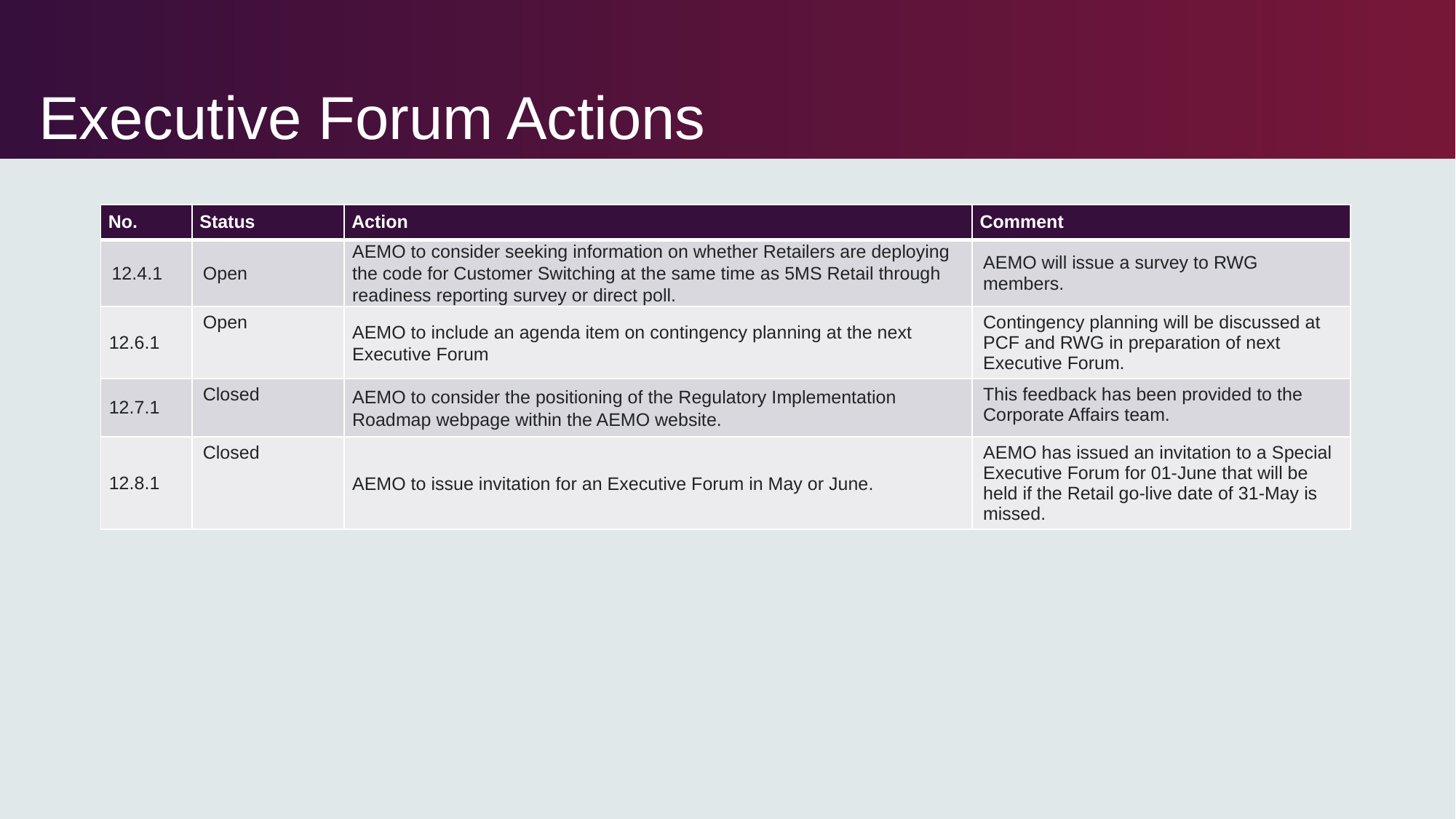

# Executive Forum Actions
| No. | Status | Action | Comment |
| --- | --- | --- | --- |
| 12.4.1 | Open | AEMO to consider seeking information on whether Retailers are deploying the code for Customer Switching at the same time as 5MS Retail through readiness reporting survey or direct poll. | AEMO will issue a survey to RWG members. |
| 12.6.1 | Open | AEMO to include an agenda item on contingency planning at the next Executive Forum | Contingency planning will be discussed at PCF and RWG in preparation of next Executive Forum. |
| 12.7.1 | Closed | AEMO to consider the positioning of the Regulatory Implementation Roadmap webpage within the AEMO website. | This feedback has been provided to the Corporate Affairs team. |
| 12.8.1 | Closed | AEMO to issue invitation for an Executive Forum in May or June. | AEMO has issued an invitation to a Special Executive Forum for 01-June that will be held if the Retail go-live date of 31-May is missed. |